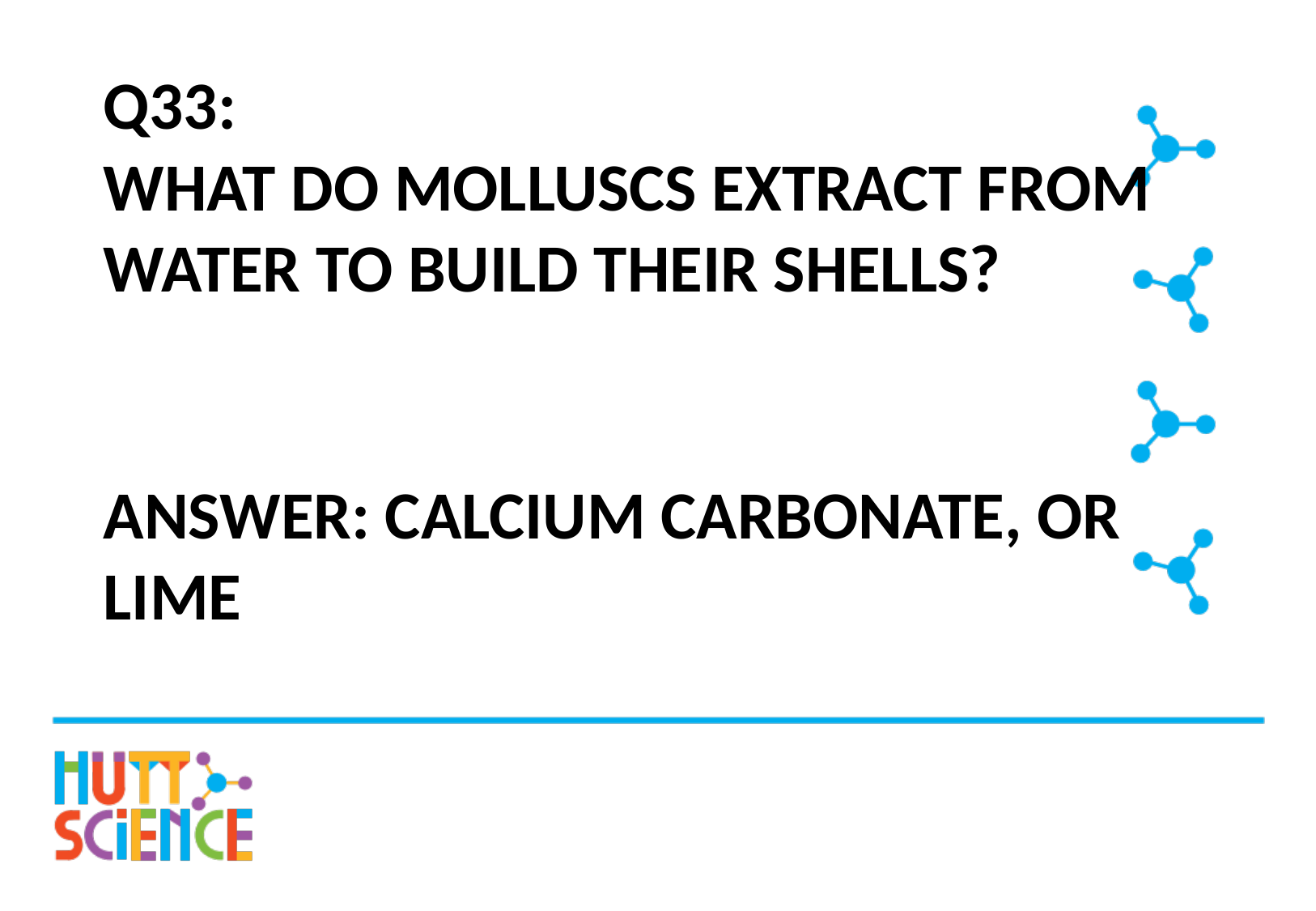

# Q33: What do molluscs extract from water to build their shells?
Answer: Calcium carbonate, or lime